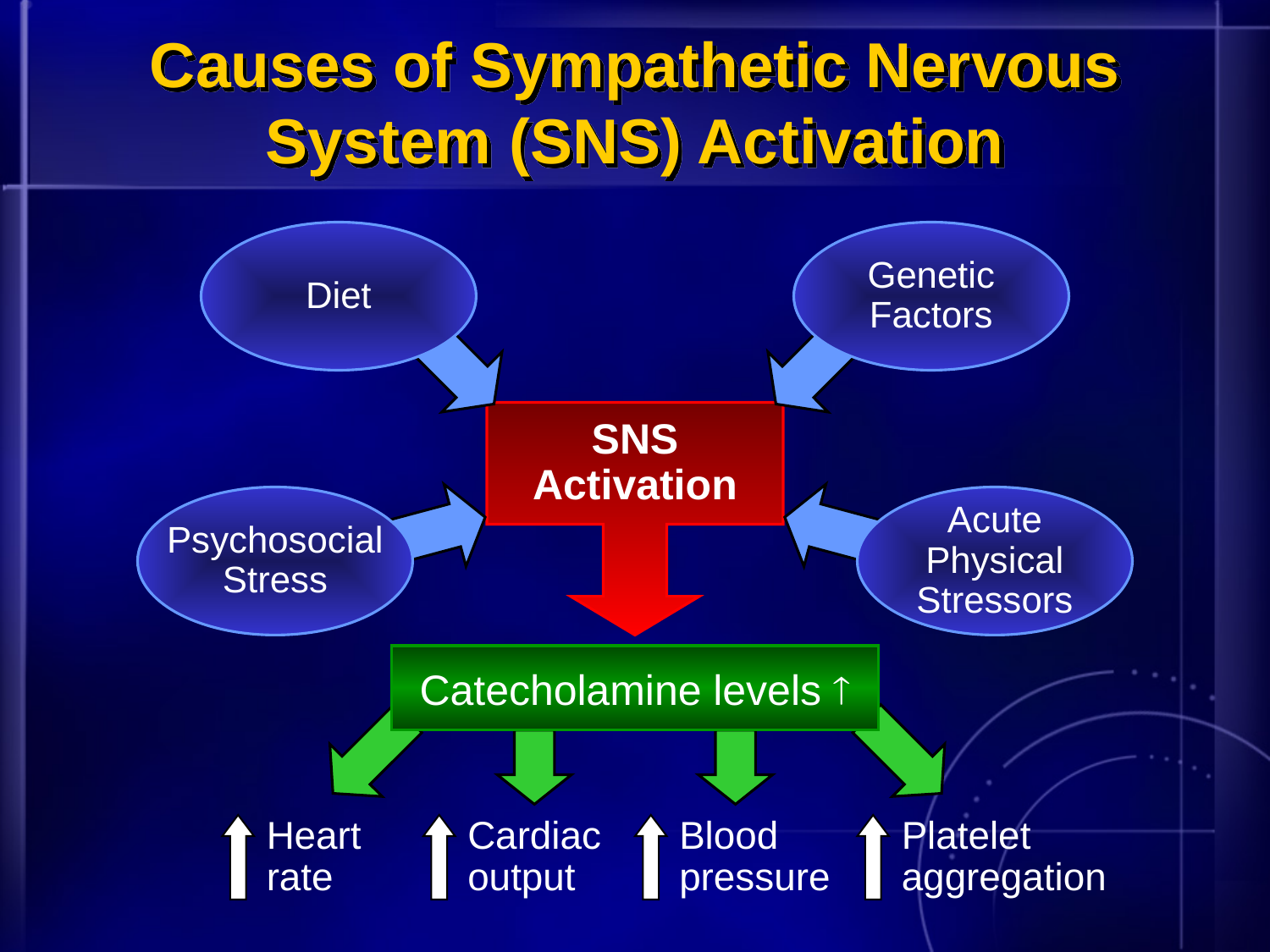

# Causes of Sympathetic Nervous System (SNS) Activation
Diet
Genetic
Factors

SNS
Activation

Psychosocial
Stress
Acute
Physical
Stressors
Catecholamine levels ↑

Heart
rate

Cardiac
output

Blood
pressure

Platelet
aggregation